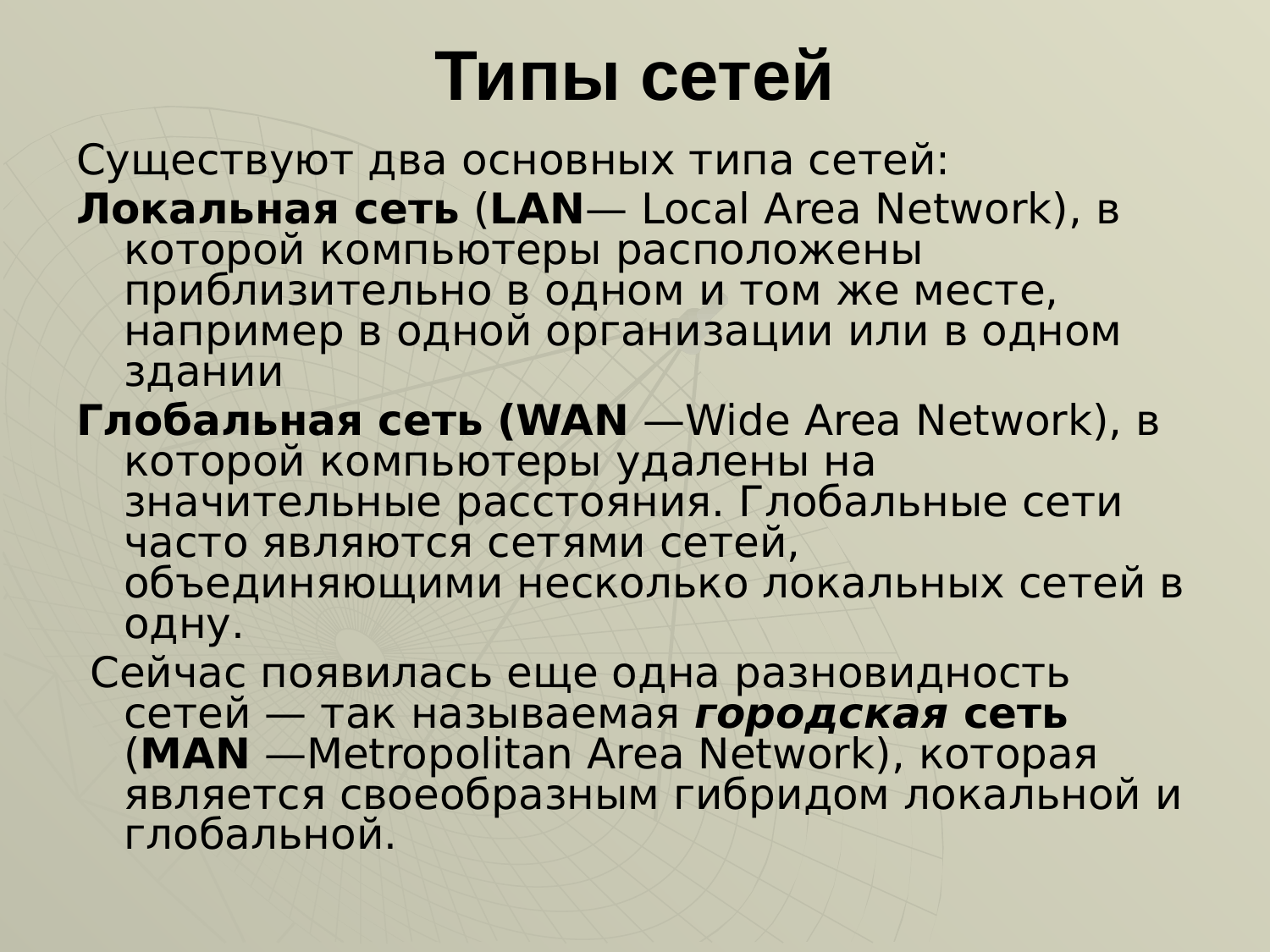

# Типы сетей
Существуют два основных типа сетей:
Локальная сеть (LAN— Local Area Network), в которой компьютеры расположены приблизительно в одном и том же месте, например в одной организации или в одном здании
Глобальная сеть (WAN —Wide Area Network), в которой компьютеры удалены на значительные расстояния. Глобальные сети часто являются сетями сетей, объединяющими несколько локальных сетей в одну.
 Сейчас появилась еще одна разновидность сетей — так называемая городская сеть (MAN —Metropolitan Area Network), которая является своеобразным гибридом локальной и глобальной.